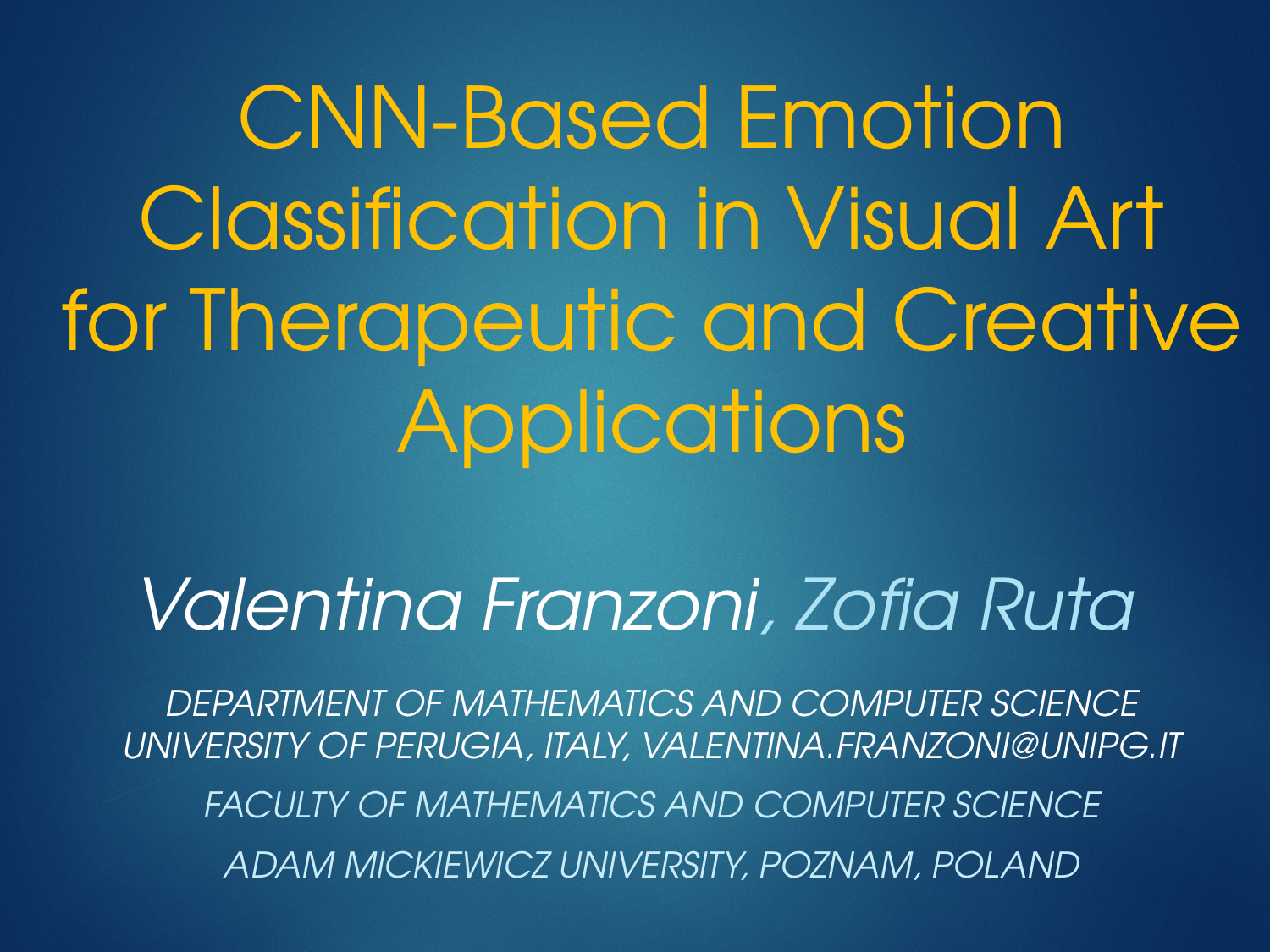

# CNN-Based Emotion Classification in Visual Art for Therapeutic and Creative Applications
Valentina Franzoni, Zofia Ruta

Department of mathematics and computer science
university of Perugia, italy, valentina.franzoni@unipg.it
Faculty of Mathematics and Computer Science
Adam Mickiewicz University, Poznam, Poland